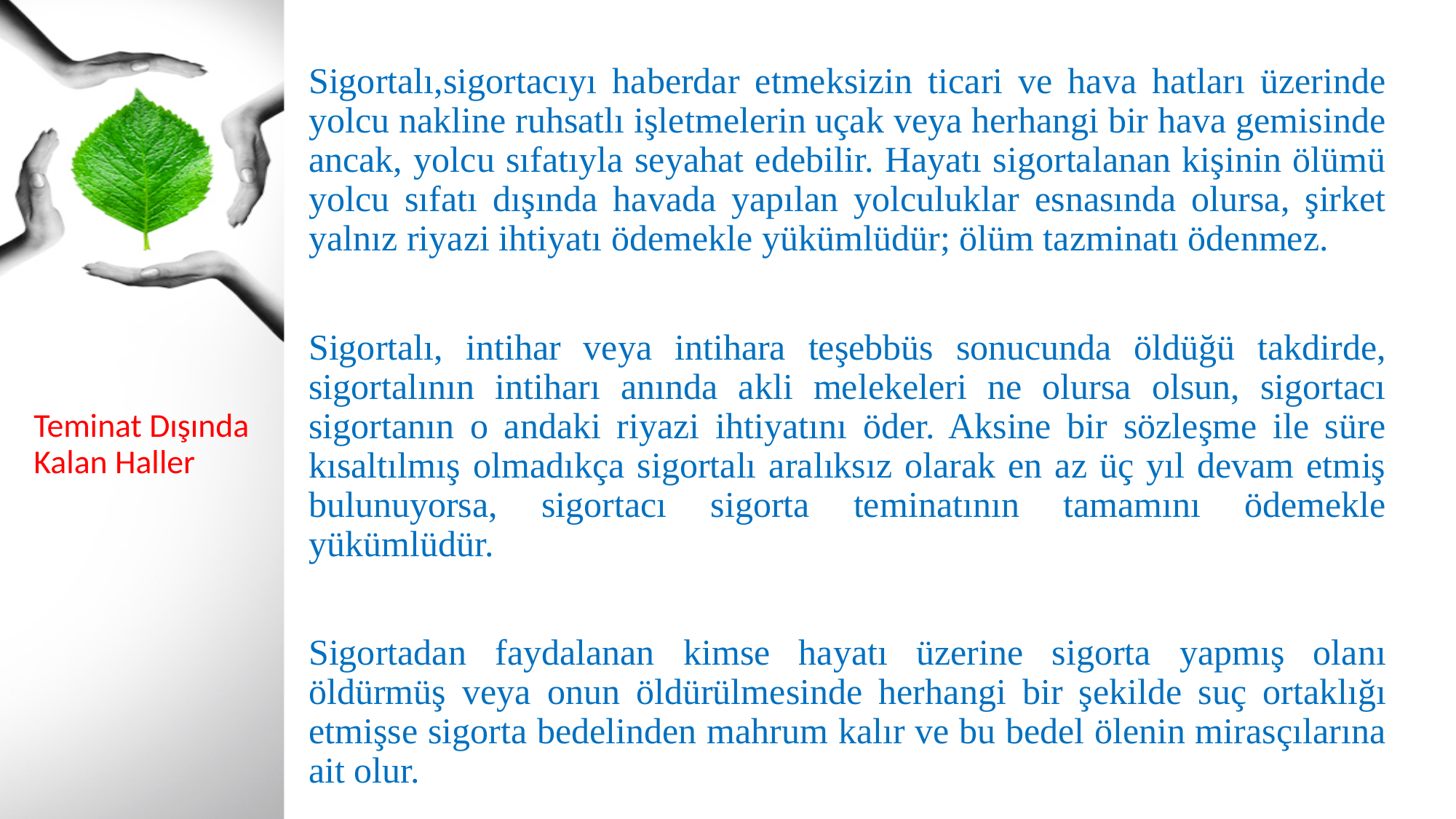

Sigortalı,sigortacıyı haberdar etmeksizin ticari ve hava hatları üzerinde yolcu nakline ruhsatlı işletmelerin uçak veya herhangi bir hava gemisinde ancak, yolcu sıfatıyla seyahat edebilir. Hayatı sigortalanan kişinin ölümü yolcu sıfatı dışında havada yapılan yolculuklar esnasında olursa, şirket yalnız riyazi ihtiyatı ödemekle yükümlüdür; ölüm tazminatı ödenmez.

Sigortalı, intihar veya intihara teşebbüs sonucunda öldüğü takdirde, sigortalının intiharı anında akli melekeleri ne olursa olsun, sigortacı sigortanın o andaki riyazi ihtiyatını öder. Aksine bir sözleşme ile süre kısaltılmış olmadıkça sigortalı aralıksız olarak en az üç yıl devam etmiş bulunuyorsa, sigortacı sigorta teminatının tamamını ödemekle yükümlüdür.

Sigortadan faydalanan kimse hayatı üzerine sigorta yapmış olanı öldürmüş veya onun öldürülmesinde herhangi bir şekilde suç ortaklığı etmişse sigorta bedelinden mahrum kalır ve bu bedel ölenin mirasçılarına ait olur.
# Teminat Dışında Kalan Haller